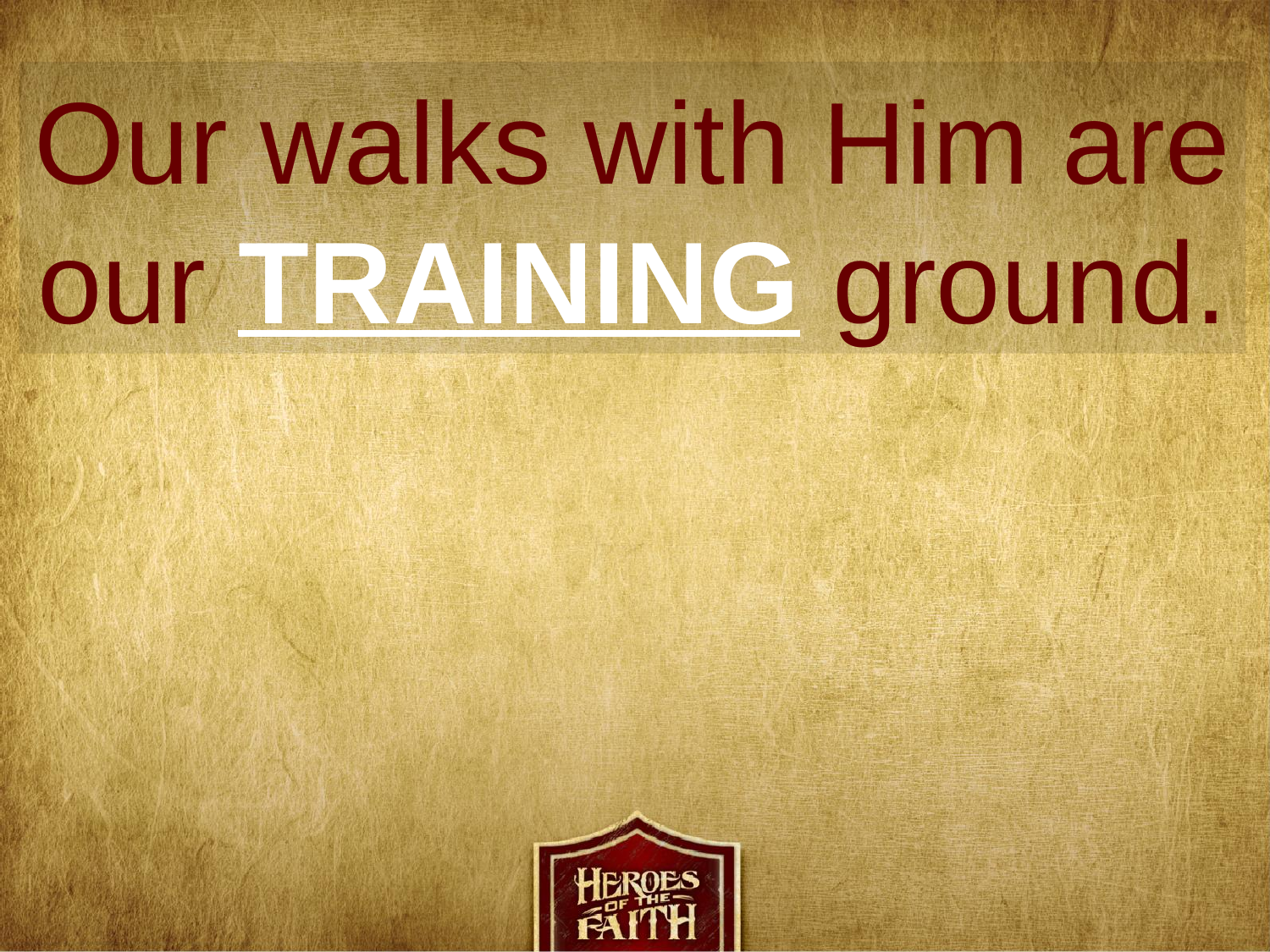

Our walks with Him are our TRAINING ground.